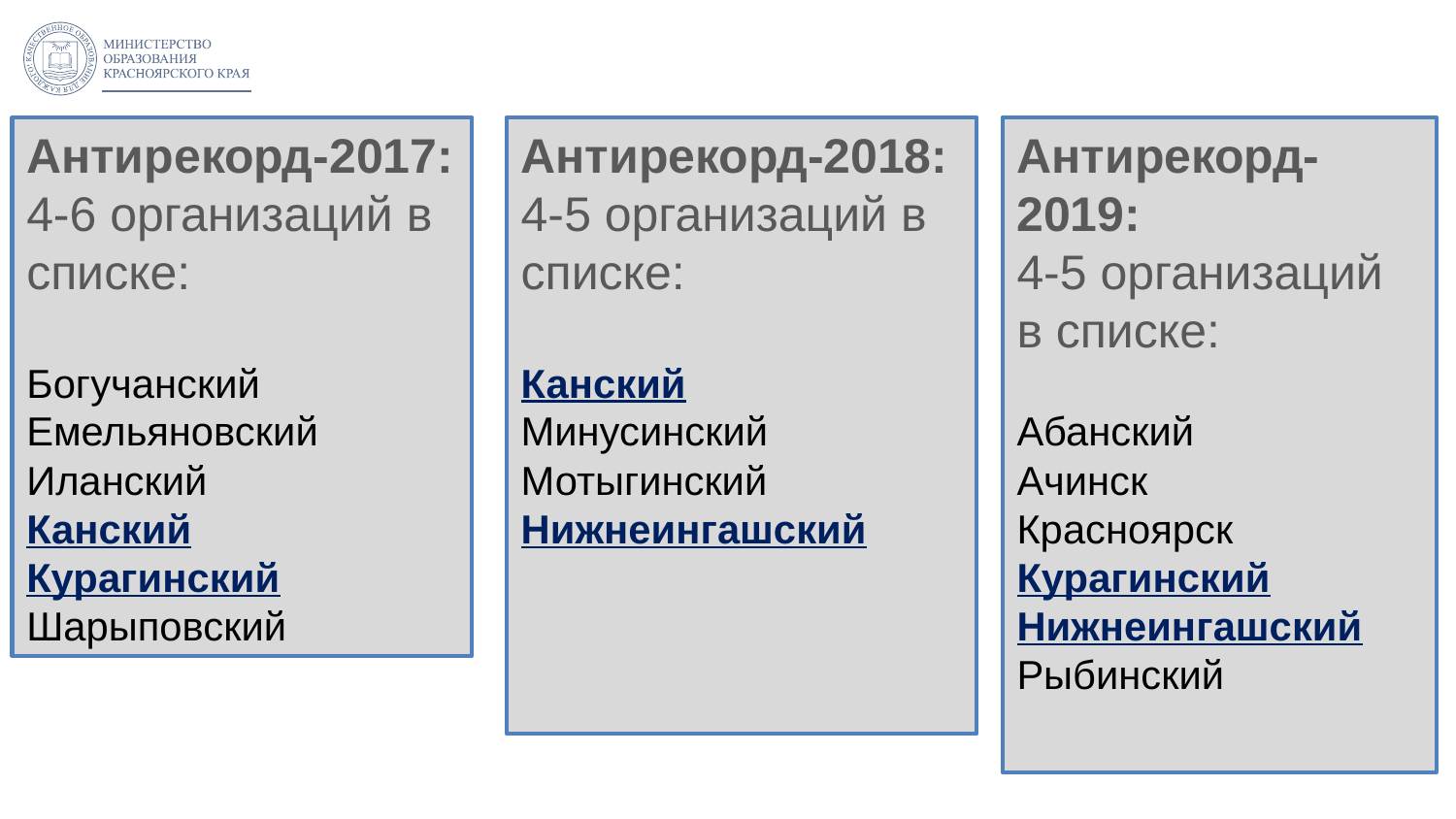

Антирекорд-2017:
4-6 организаций в списке:

Богучанский
Емельяновский
Иланский
Канский
Курагинский
Шарыповский
Антирекорд-2018:
4-5 организаций в списке:

Канский
Минусинский
Мотыгинский
Нижнеингашский

Антирекорд-2019:
4-5 организаций в списке:

Абанский
Ачинск
Красноярск
Курагинский
Нижнеингашский
Рыбинский